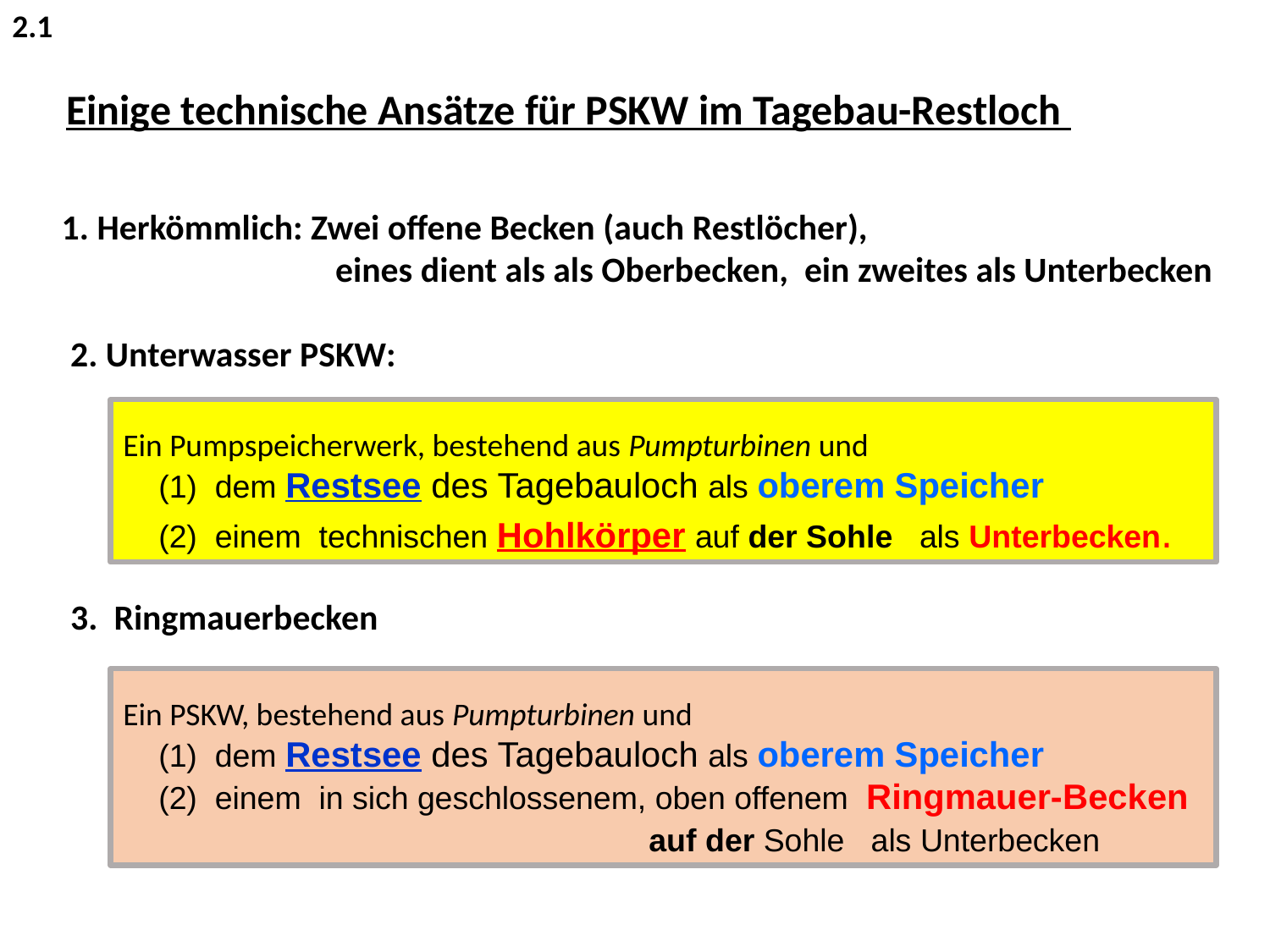

2.1
Einige technische Ansätze für PSKW im Tagebau-Restloch
 1. Herkömmlich: Zwei offene Becken (auch Restlöcher),
                                   eines dient als als Oberbecken,  ein zweites als Unterbecken

  2. Unterwasser PSKW:
Ein Pumpspeicherwerk, bestehend aus Pumpturbinen und
    (1)  dem Restsee des Tagebauloch als oberem Speicher
    (2)  einem  technischen Hohlkörper auf der Sohle   als Unterbecken.
  3.  Ringmauerbecken
Ein PSKW, bestehend aus Pumpturbinen und
    (1)  dem Restsee des Tagebauloch als oberem Speicher
    (2)  einem  in sich geschlossenem, oben offenem  Ringmauer-Becken
                                                      auf der Sohle   als Unterbecken